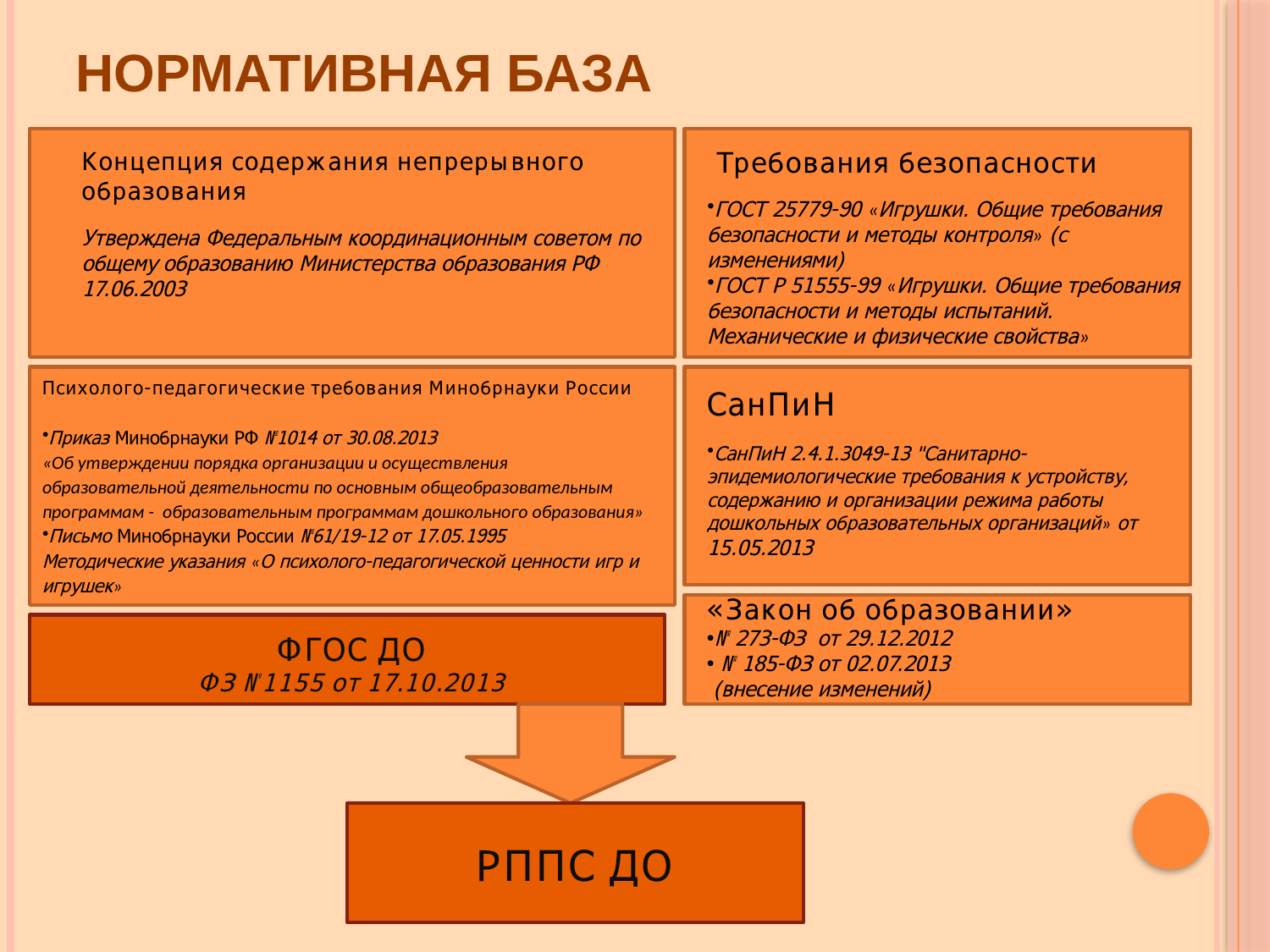

# Нормативная база

Концепция содержания непрерывного образования

Утверждена Федеральным координационным советом по общему образованию Министерства образования РФ 17.06.2003
Требования безопасности
ГОСТ 25779-90 «Игрушки. Общие требования безопасности и методы контроля» (с изменениями)
ГОСТ Р 51555-99 «Игрушки. Общие требования безопасности и методы испытаний. Механические и физические свойства»
Психолого-педагогические требования Минобрнауки России

Приказ Минобрнауки РФ №1014 от 30.08.2013
«Об утверждении порядка организации и осуществления образовательной деятельности по основным общеобразовательным программам -  образовательным программам дошкольного образования»
Письмо Минобрнауки России №61/19-12 от 17.05.1995
Методические указания «О психолого-педагогической ценности игр и игрушек»

СанПиН

СанПиН 2.4.1.3049-13 "Санитарно-эпидемиологические требования к устройству, содержанию и организации режима работы дошкольных образовательных организаций» от
15.05.2013
«Закон об образовании»
№ 273-ФЗ  от 29.12.2012
 № 185-ФЗ от 02.07.2013
 (внесение изменений)

ФГОС ДО
ФЗ №1155 от 17.10.2013

РППС ДО